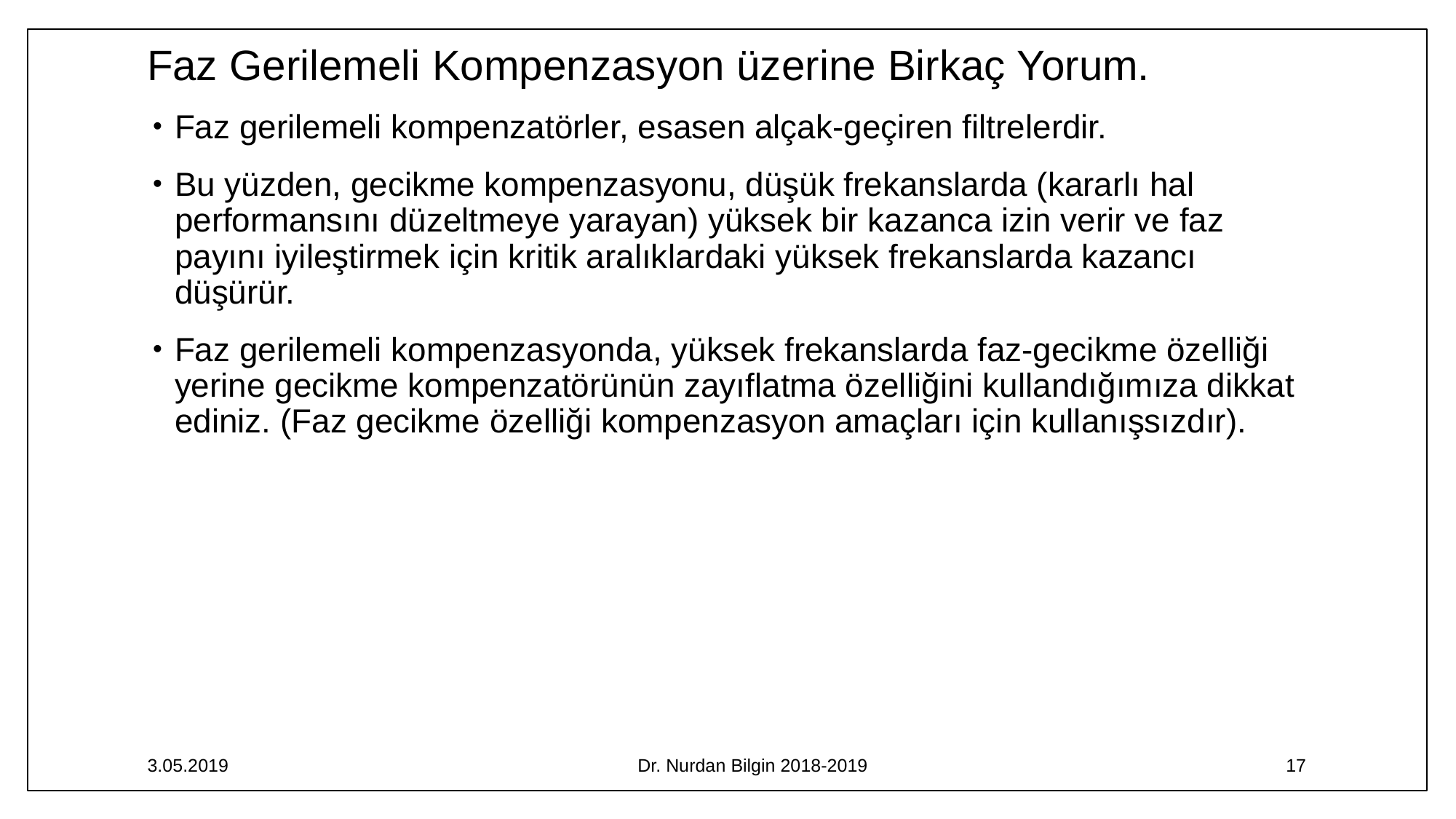

# Faz Gerilemeli Kompenzasyon üzerine Birkaç Yorum.
Faz gerilemeli kompenzatörler, esasen alçak-geçiren filtrelerdir.
Bu yüzden, gecikme kompenzasyonu, düşük frekanslarda (kararlı hal performansını düzeltmeye yarayan) yüksek bir kazanca izin verir ve faz payını iyileştirmek için kritik aralıklardaki yüksek frekanslarda kazancı düşürür.
Faz gerilemeli kompenzasyonda, yüksek frekanslarda faz-gecikme özelliği yerine gecikme kompenzatörünün zayıflatma özelliğini kullandığımıza dikkat ediniz. (Faz gecikme özelliği kompenzasyon amaçları için kullanışsızdır).

3.05.2019
Dr. Nurdan Bilgin 2018-2019
17